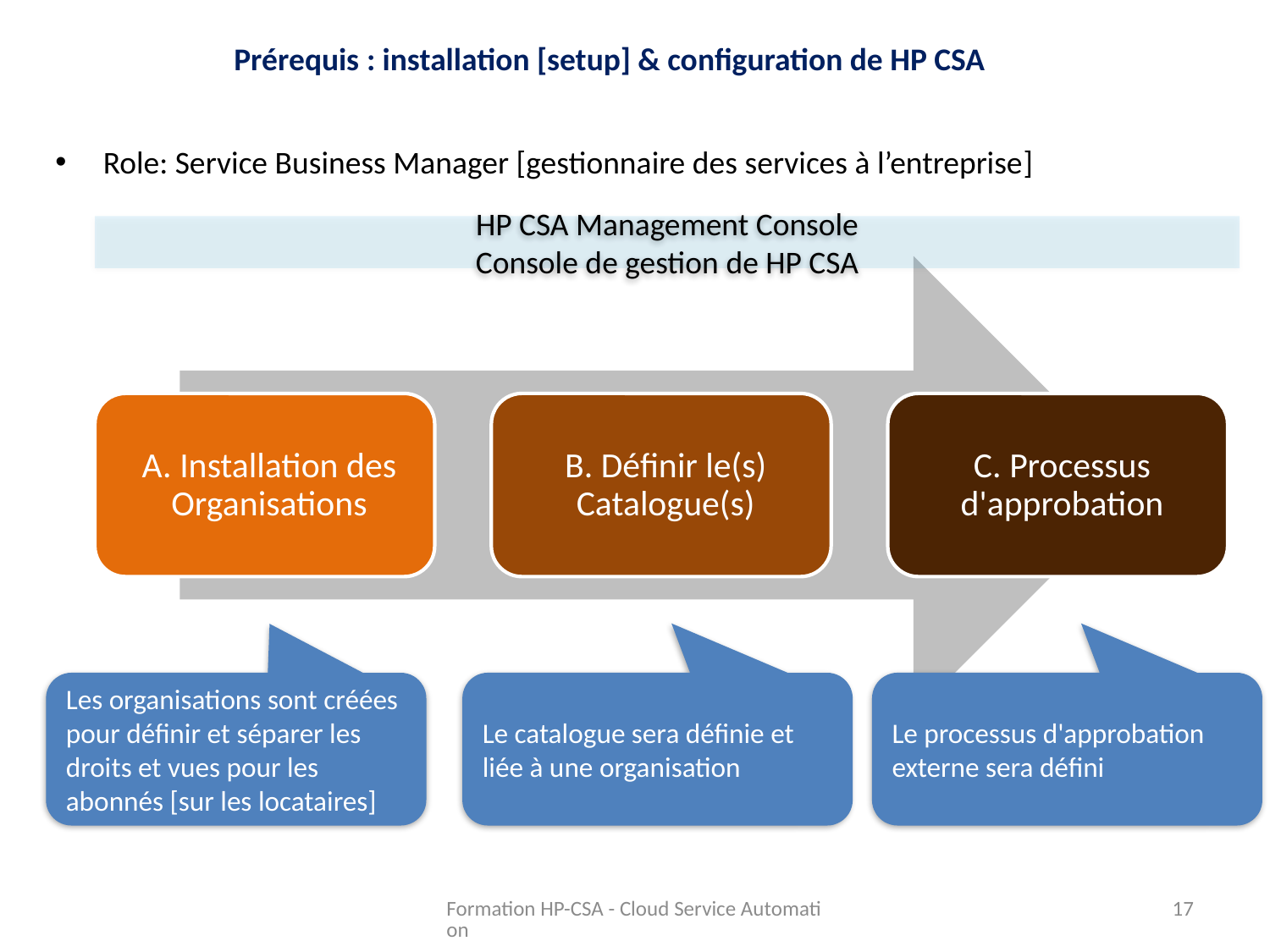

Prérequis : installation [setup] & configuration de HP CSA
Role: Service Business Manager [gestionnaire des services à l’entreprise]
HP CSA Management Console
Console de gestion de HP CSA
A. Installation des Organisations
B. Définir le(s) Catalogue(s)
C. Processus d'approbation
Les organisations sont créées pour définir et séparer les droits et vues pour les abonnés [sur les locataires]
Le catalogue sera définie et liée à une organisation
Le processus d'approbation externe sera défini
Formation HP-CSA - Cloud Service Automation
17